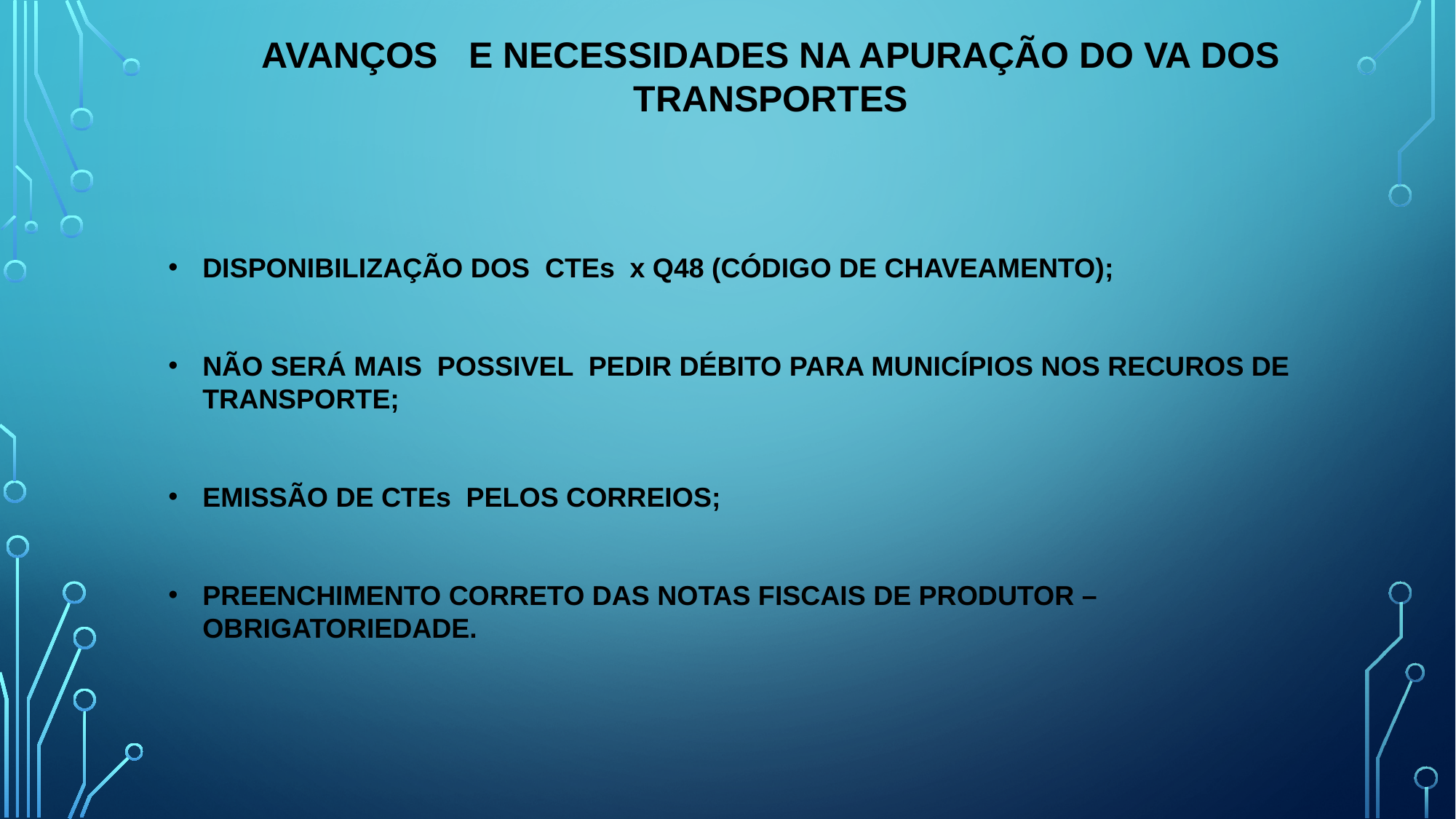

AVANÇOS   E NECESSIDADES NA APURAÇÃO DO VA DOS TRANSPORTES

DISPONIBILIZAÇÃO DOS  CTEs  x Q48 (CÓDIGO DE CHAVEAMENTO);

NÃO SERÁ MAIS  POSSIVEL  PEDIR DÉBITO PARA MUNICÍPIOS NOS RECUROS DE TRANSPORTE;

EMISSÃO DE CTEs  PELOS CORREIOS;

PREENCHIMENTO CORRETO DAS NOTAS FISCAIS DE PRODUTOR – OBRIGATORIEDADE.